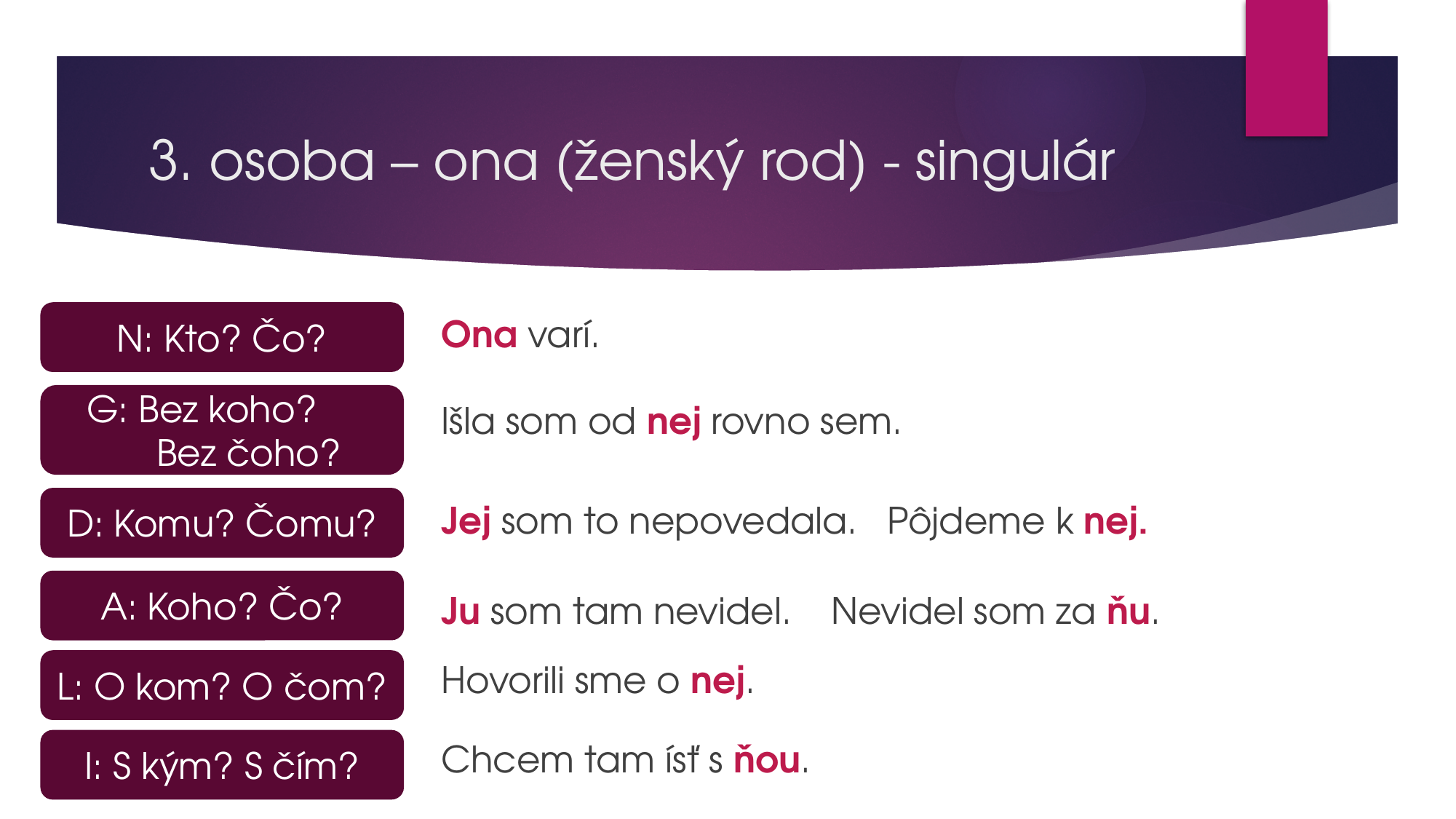

# 3. osoba – ona (ženský rod) - singulár
N: Kto? Čo?
Ona varí.
G: Bez koho?
          Bez čoho?
Išla som od nej rovno sem.
D: Komu? Čomu?
Jej som to nepovedala.
Pôjdeme k nej.
A: Koho? Čo?
Ju som tam nevidel.
Nevidel som za ňu.
L: O kom? O čom?
Hovorili sme o nej.
I: S kým? S čím?
Chcem tam ísť s ňou.